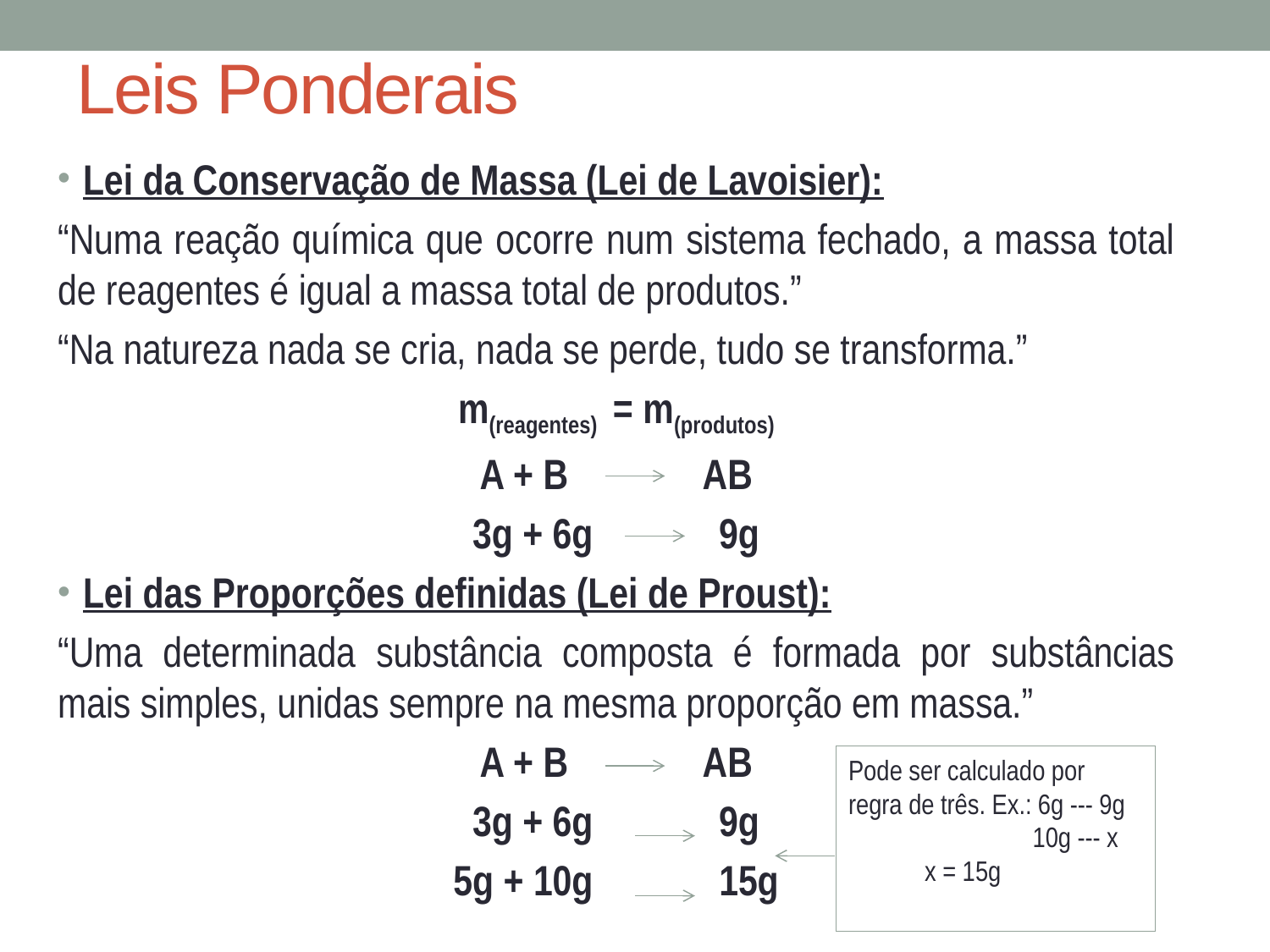

# Leis Ponderais
Lei da Conservação de Massa (Lei de Lavoisier):
“Numa reação química que ocorre num sistema fechado, a massa total de reagentes é igual a massa total de produtos.”
“Na natureza nada se cria, nada se perde, tudo se transforma.”
m(reagentes)  = m(produtos)
A + B              AB
3g + 6g             9g
Lei das Proporções definidas (Lei de Proust):
“Uma determinada substância composta é formada por substâncias mais simples, unidas sempre na mesma proporção em massa.”
A + B              AB
3g + 6g             9g
5g + 10g             15g

Pode ser calculado por regra de três. Ex.: 6g --- 9g
                             10g --- x
            x = 15g